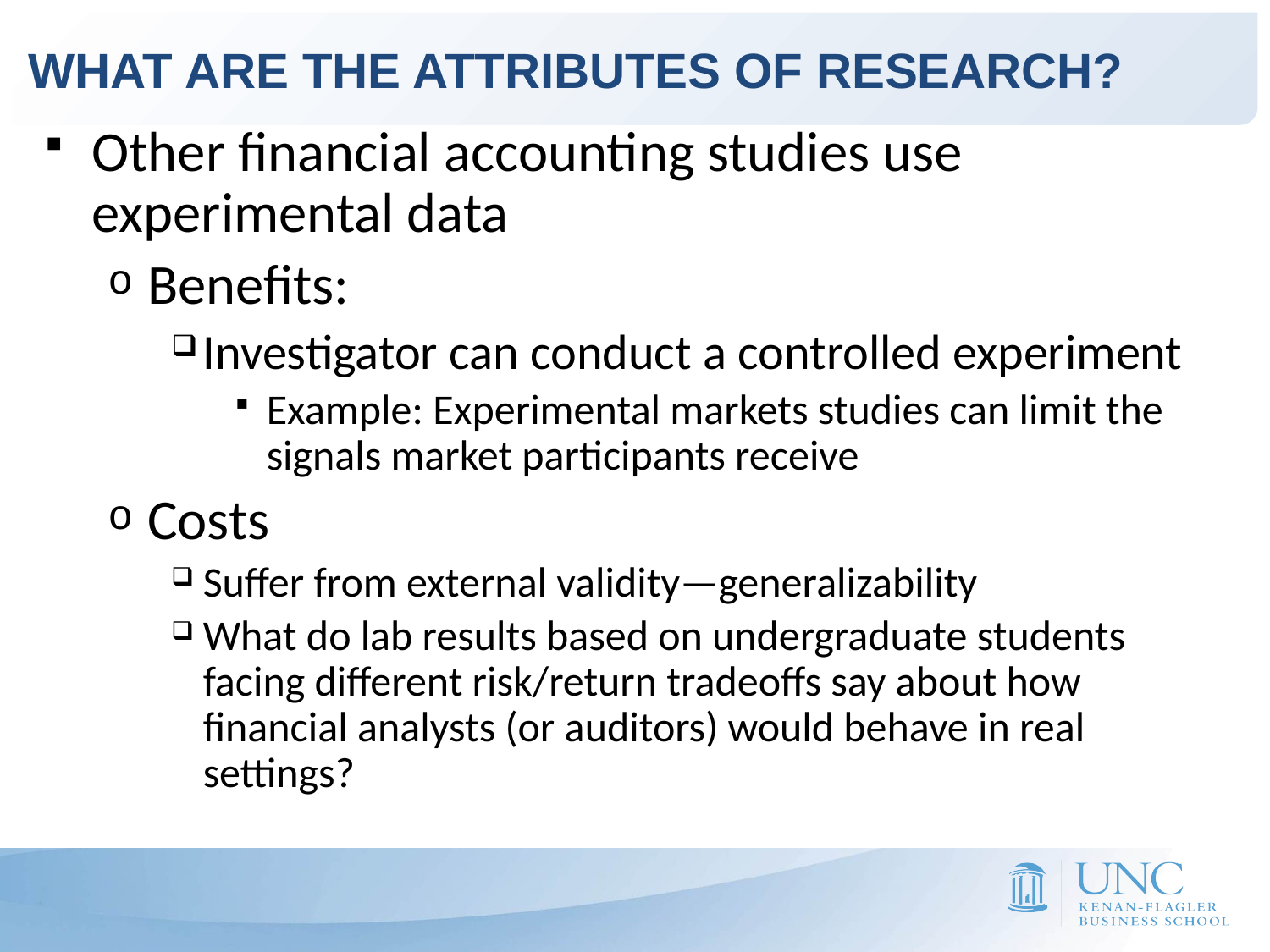

WHAT ARE THE ATTRIBUTES OF RESEARCH?
Other financial accounting studies use experimental data
Benefits:
Investigator can conduct a controlled experiment
Example: Experimental markets studies can limit the signals market participants receive
Costs
Suffer from external validity—generalizability
What do lab results based on undergraduate students facing different risk/return tradeoffs say about how financial analysts (or auditors) would behave in real settings?